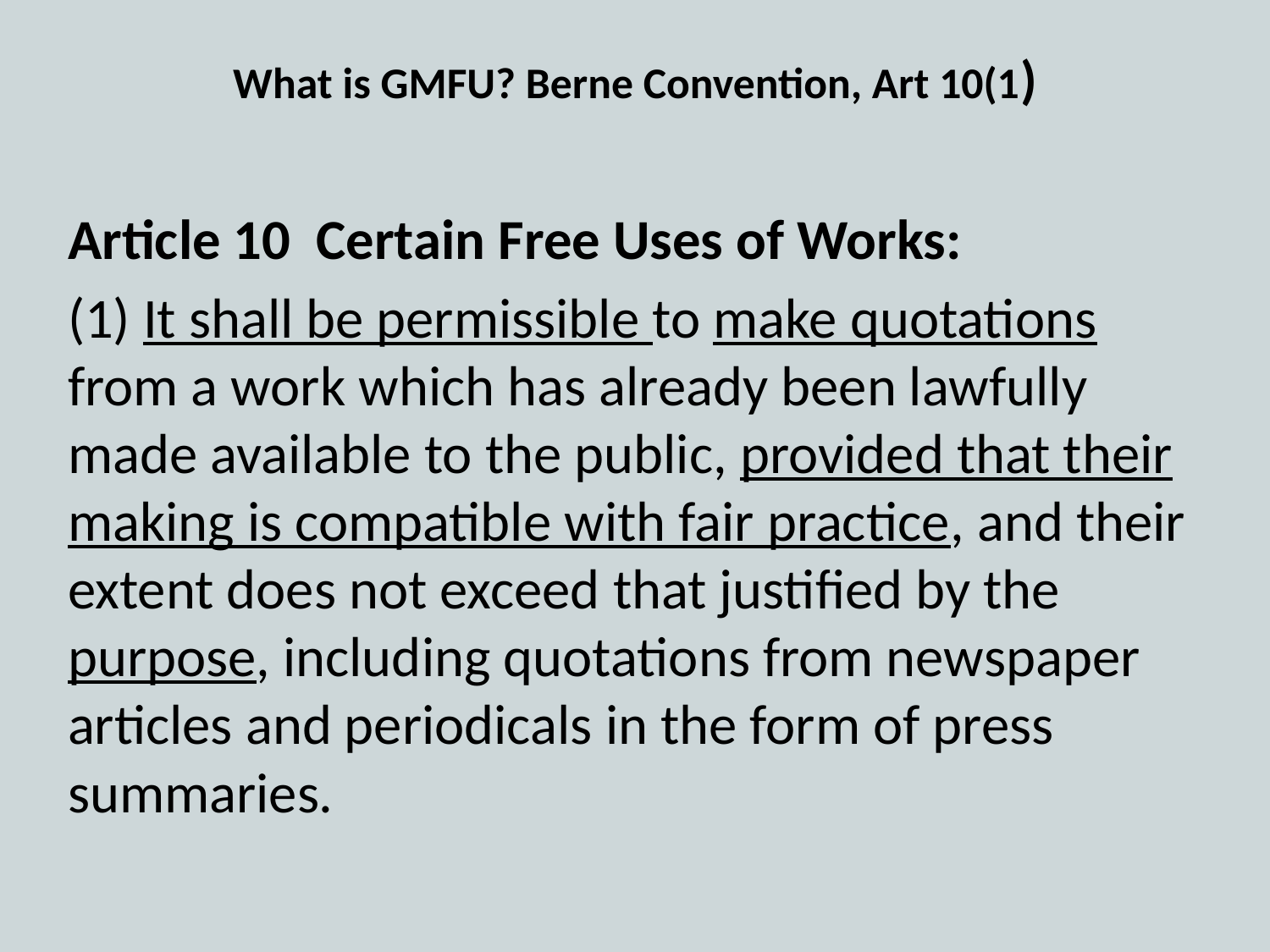

# What is GMFU? Berne Convention, Art 10(1)
Article 10  Certain Free Uses of Works:
(1) It shall be permissible to make quotations from a work which has already been lawfully made available to the public, provided that their making is compatible with fair practice, and their extent does not exceed that justified by the purpose, including quotations from newspaper articles and periodicals in the form of press summaries.